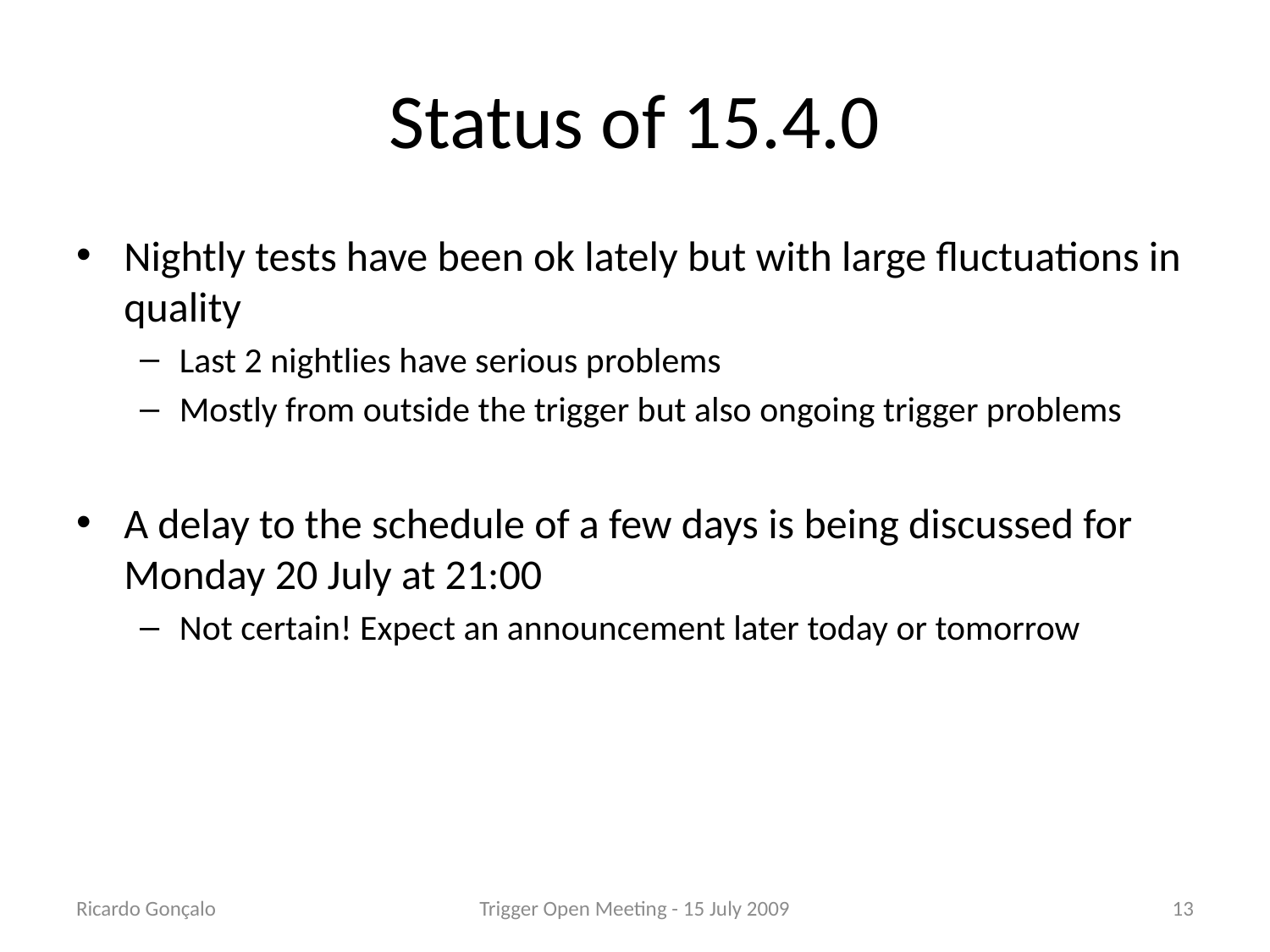

# Status of 15.4.0
Nightly tests have been ok lately but with large fluctuations in quality
Last 2 nightlies have serious problems
Mostly from outside the trigger but also ongoing trigger problems

A delay to the schedule of a few days is being discussed for Monday 20 July at 21:00
Not certain! Expect an announcement later today or tomorrow

Ricardo Gonçalo
Trigger Open Meeting - 15 July 2009
13